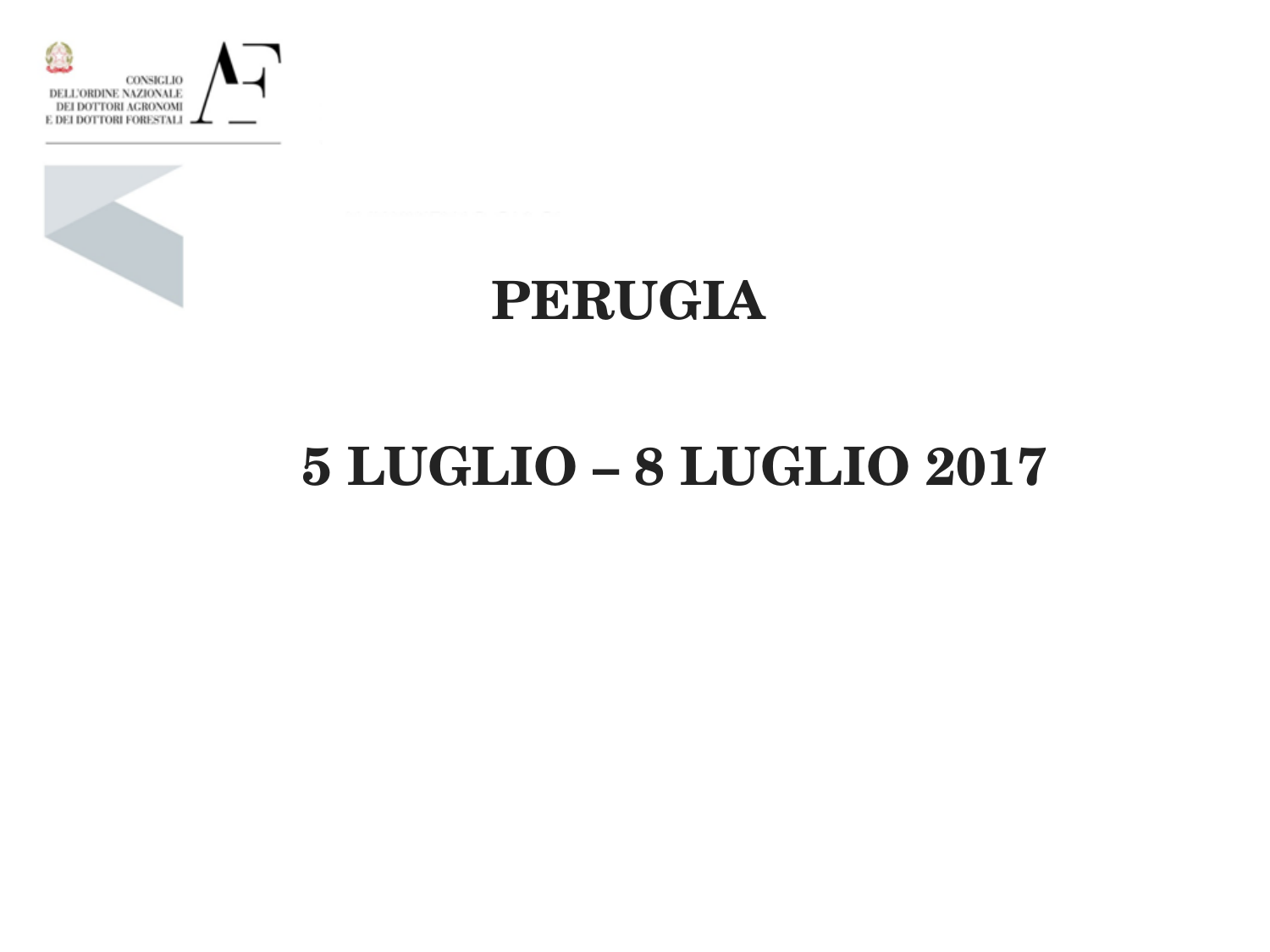

# PERUGIA
5 LUGLIO – 8 LUGLIO 2017